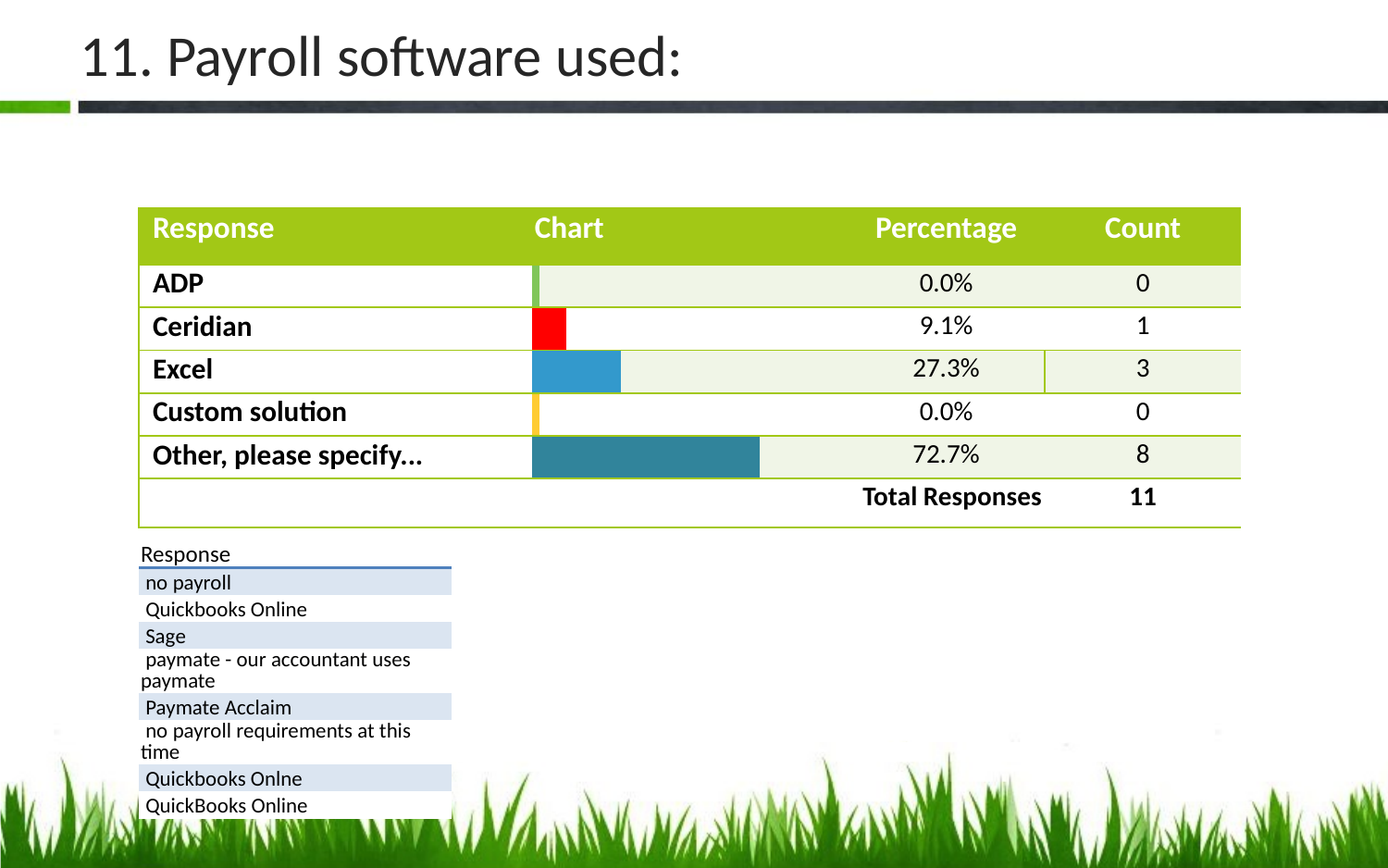

# 11. Payroll software used:
| Response | Chart |  |  |  |  | Percentage | Count |
| --- | --- | --- | --- | --- | --- | --- | --- |
| ADP |  |  |  |  |  | 0.0% | 0 |
| Ceridian |  |  |  |  |  | 9.1% | 1 |
| Excel |  |  |  |  |  | 27.3% | 3 |
| Custom solution |  |  |  |  |  | 0.0% | 0 |
| Other, please specify... |  |  |  |  |  | 72.7% | 8 |
|  | Total Responses |  |  |  |  |  | 11 |
| Response |
| --- |
| no payroll |
| Quickbooks Online |
| Sage |
| paymate - our accountant uses paymate |
| Paymate Acclaim |
| no payroll requirements at this time |
| Quickbooks Onlne |
| QuickBooks Online |